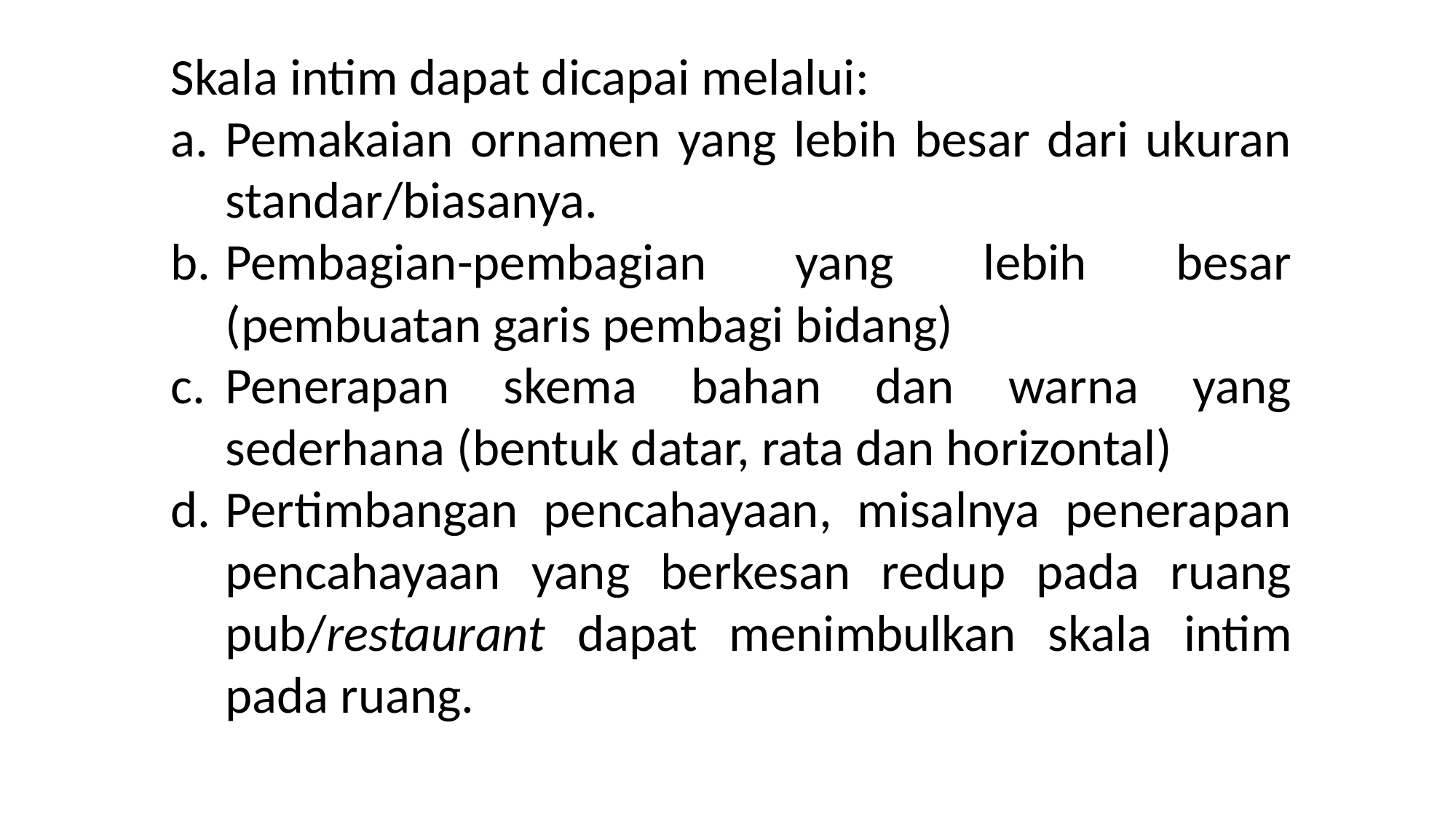

Skala intim dapat dicapai melalui:
Pemakaian ornamen yang lebih besar dari ukuran standar/biasanya.
Pembagian-pembagian yang lebih besar (pembuatan garis pembagi bidang)
Penerapan skema bahan dan warna yang sederhana (bentuk datar, rata dan horizontal)
Pertimbangan pencahayaan, misalnya penerapan pencahayaan yang berkesan redup pada ruang pub/restaurant dapat menimbulkan skala intim pada ruang.